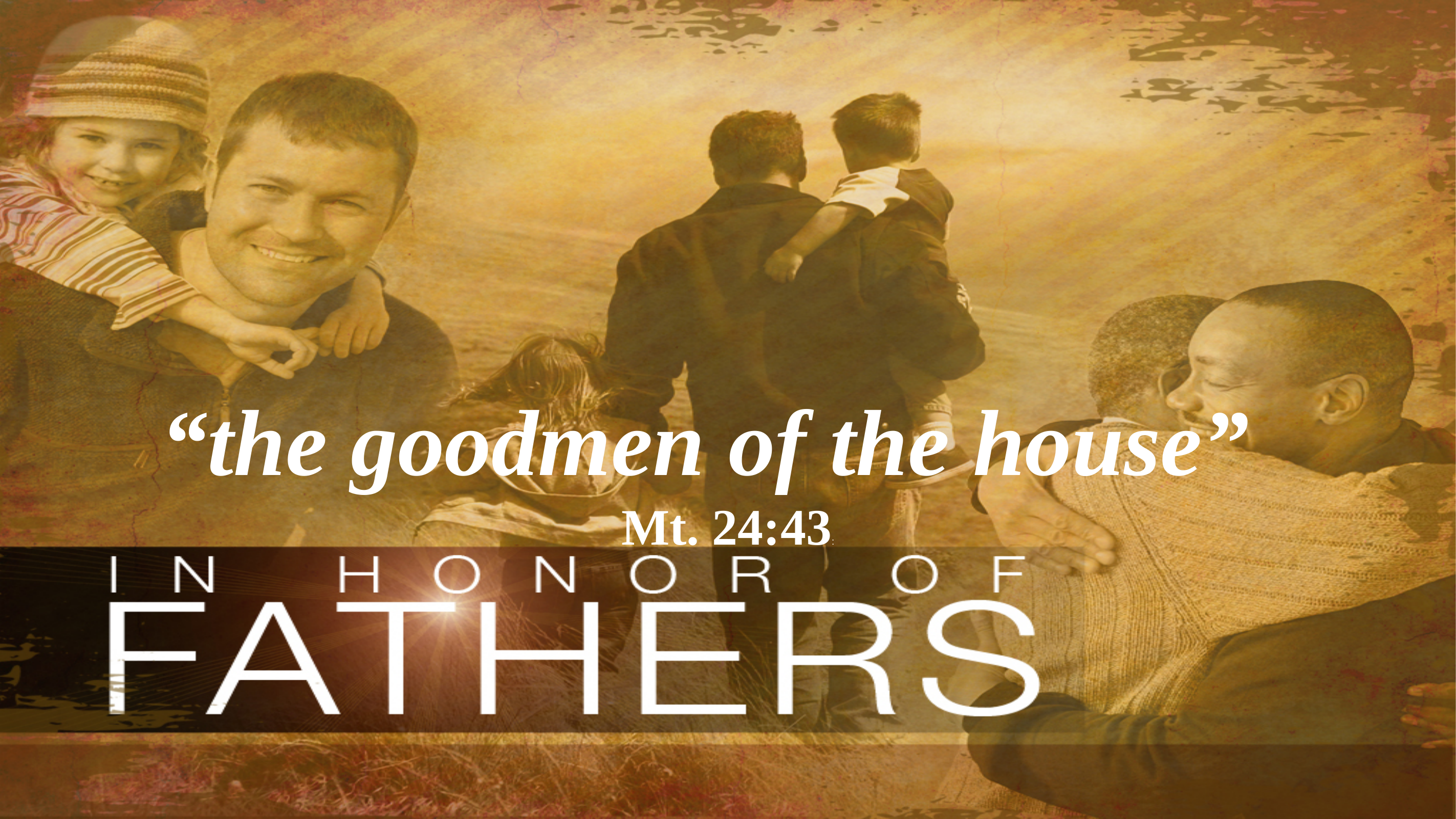

“the goodmen of the house”
Mt. 24:43: